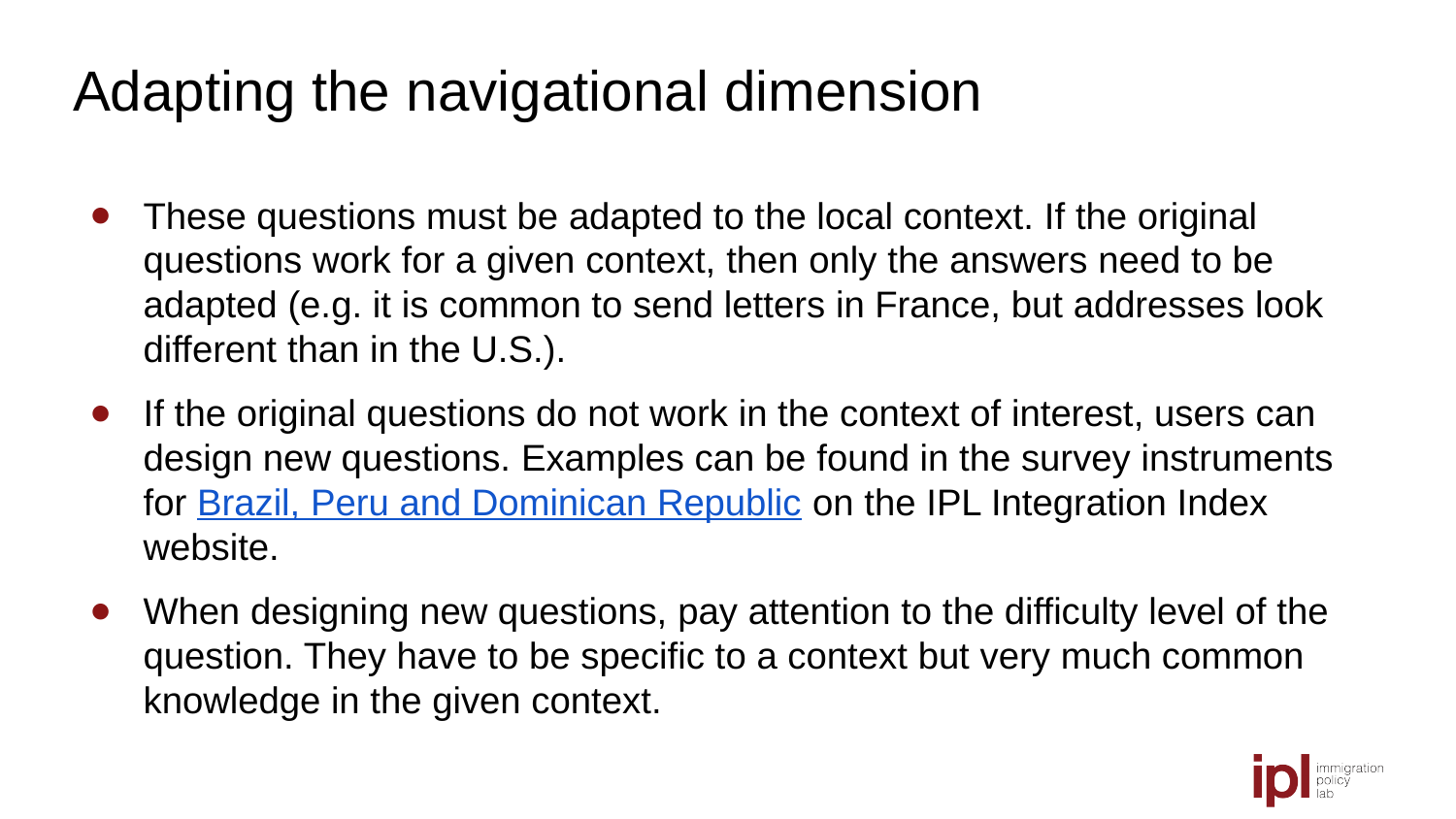

# Adapting the navigational dimension
These questions must be adapted to the local context. If the original questions work for a given context, then only the answers need to be adapted (e.g. it is common to send letters in France, but addresses look different than in the U.S.).
If the original questions do not work in the context of interest, users can design new questions. Examples can be found in the survey instruments for Brazil, Peru and Dominican Republic on the IPL Integration Index website.
When designing new questions, pay attention to the difficulty level of the question. They have to be specific to a context but very much common knowledge in the given context.